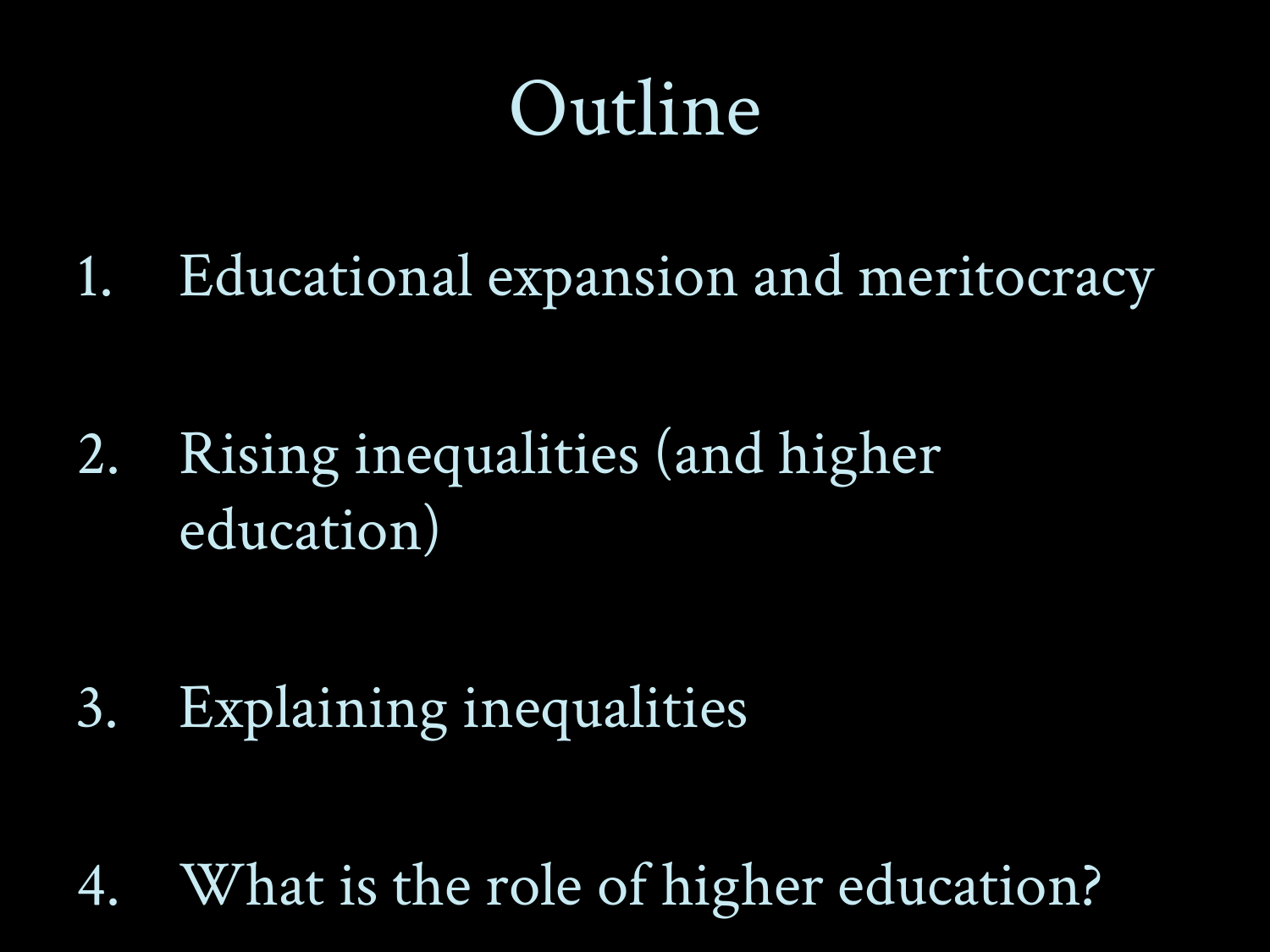

# Outline
Educational expansion and meritocracy

Rising inequalities (and higher education)

Explaining inequalities

What is the role of higher education?